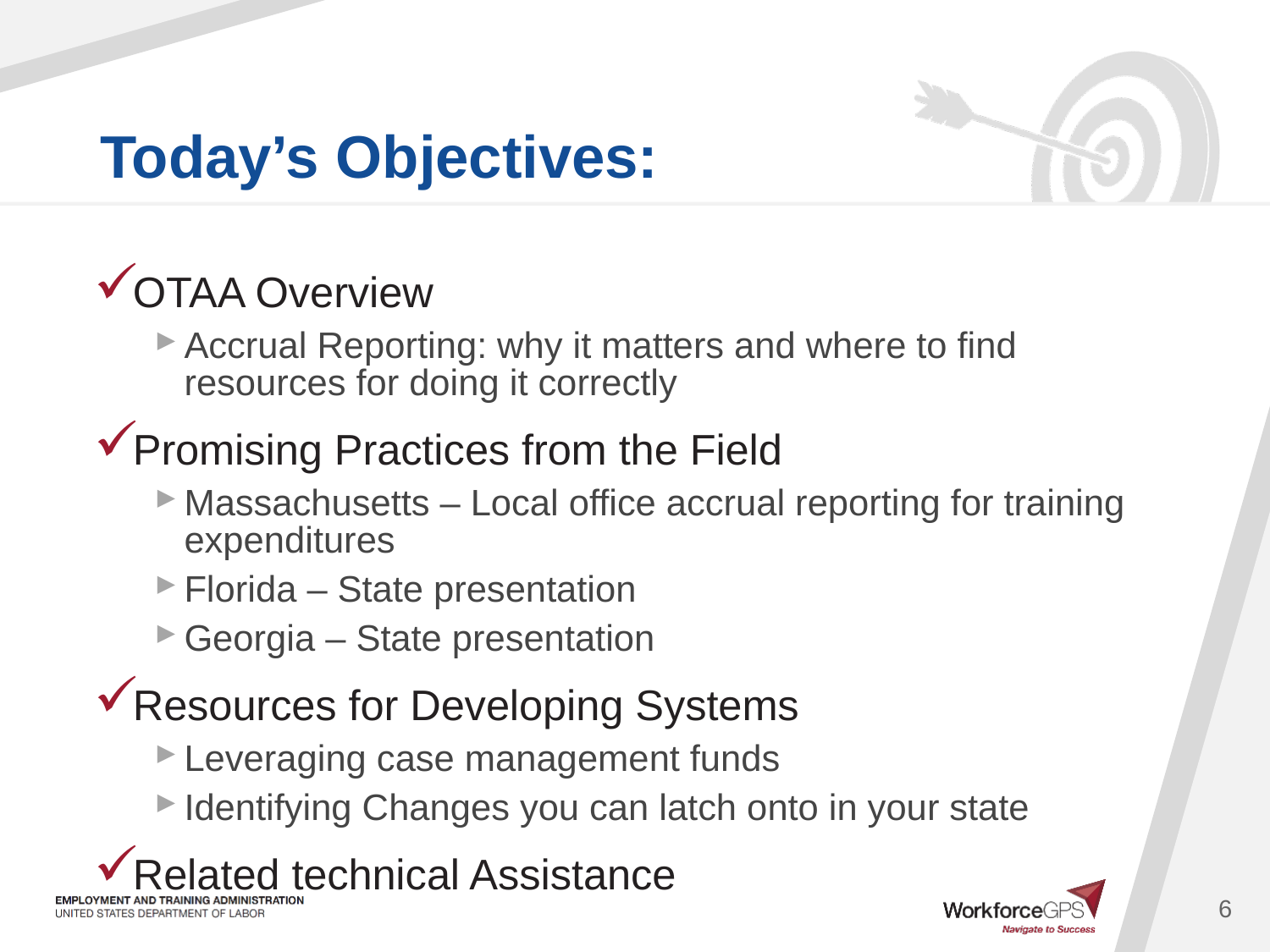

OTAA Overview
Accrual Reporting: why it matters and where to find resources for doing it correctly
Promising Practices from the Field
Massachusetts – Local office accrual reporting for training expenditures
Florida – State presentation
Georgia – State presentation
Resources for Developing Systems
Leveraging case management funds
Identifying Changes you can latch onto in your state
Related technical Assistance

6